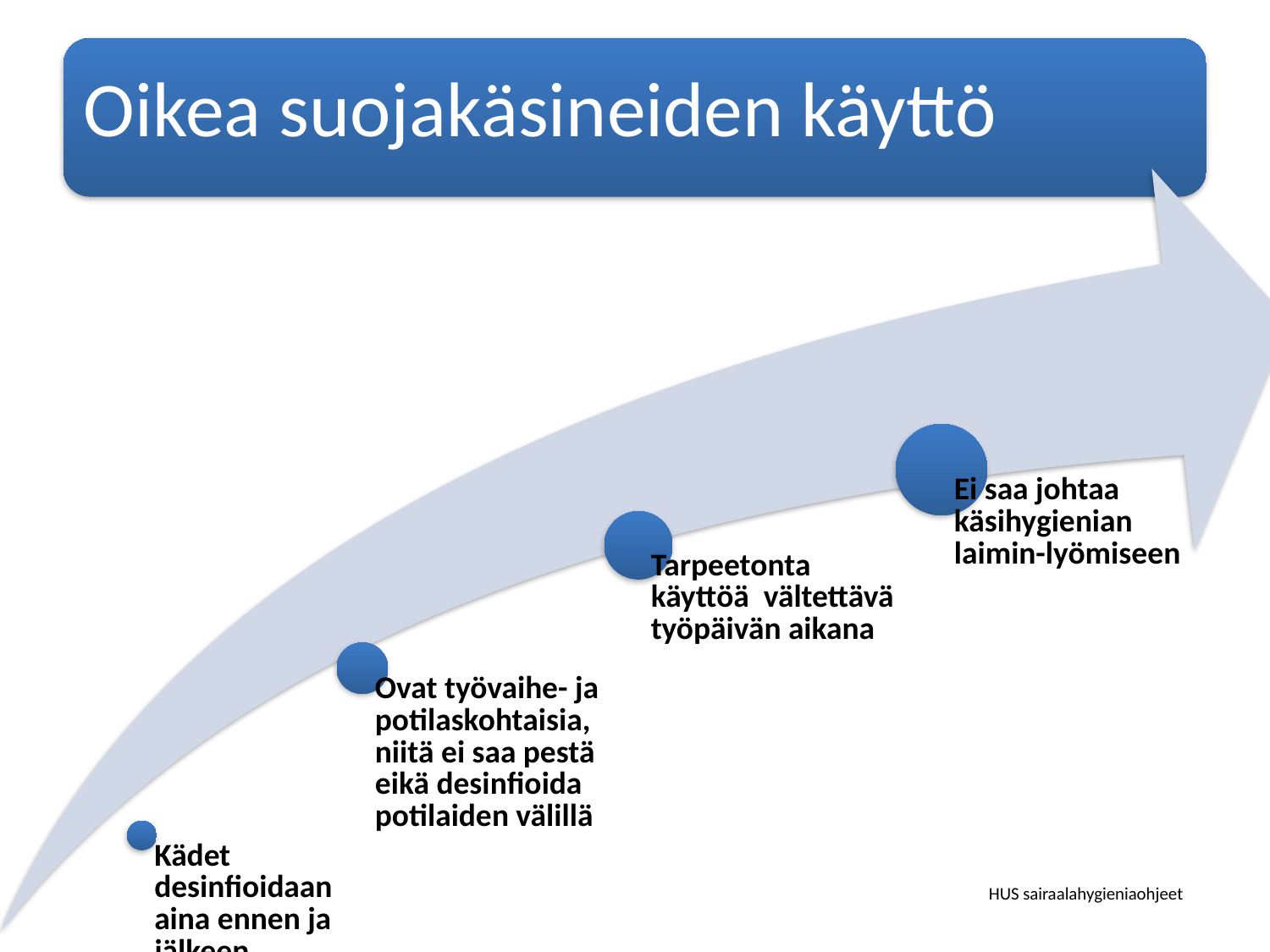

Oikea suojakäsineiden käyttö
Ovat työvaihe- ja potilaskohtaisia, niitä ei saa pestä eikä desinfioida potilaiden välillä
Ei saa johtaa käsihygienian laimin-lyömiseen
Tarpeetonta käyttöä  vältettävä työpäivän aikana
HUS sairaalahygieniaohjeet